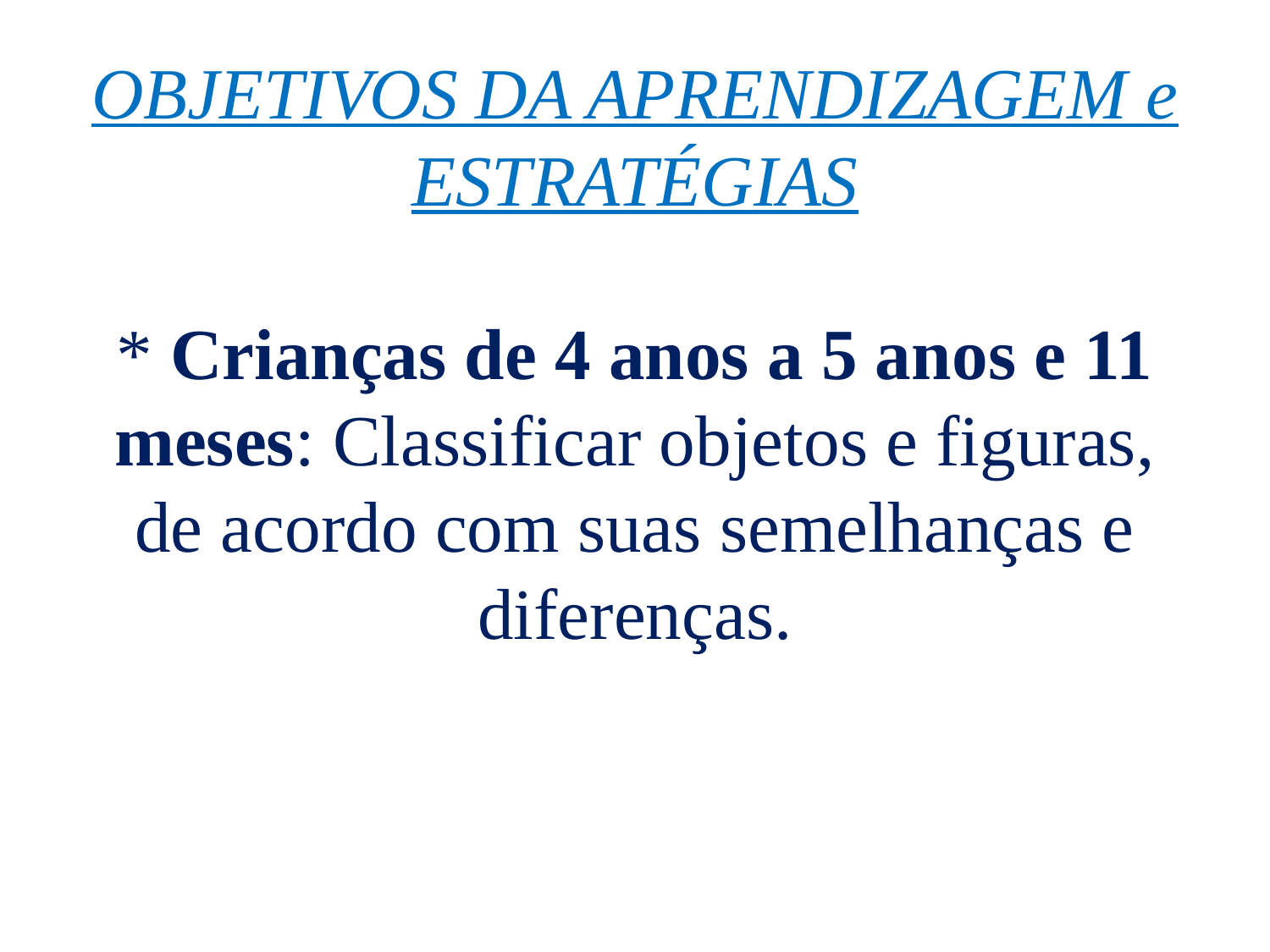

# OBJETIVOS DA APRENDIZAGEM e ESTRATÉGIAS * Crianças de 4 anos a 5 anos e 11 meses: Classificar objetos e figuras, de acordo com suas semelhanças e diferenças.